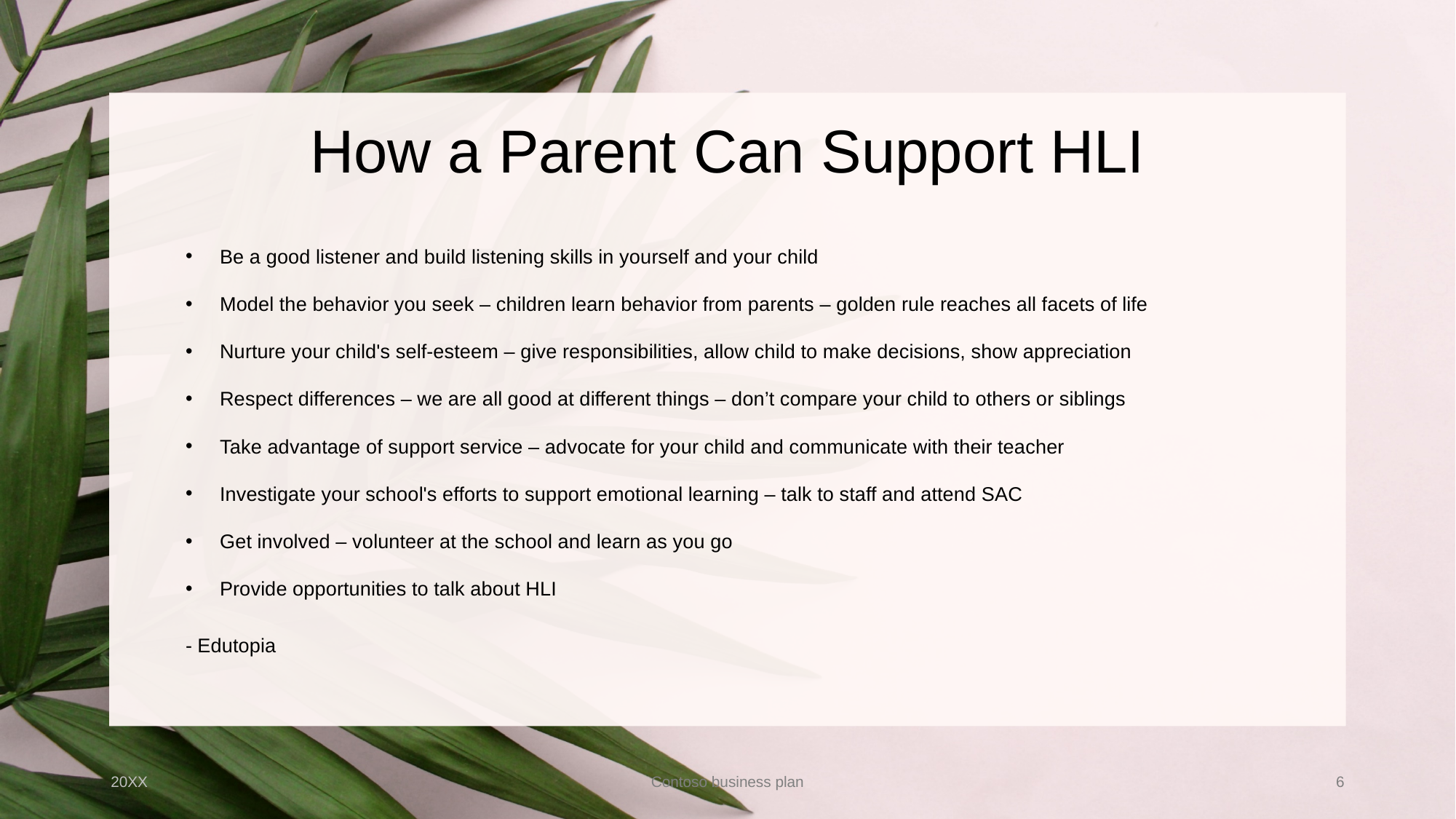

# How a Parent Can Support HLI
Be a good listener and build listening skills in yourself and your child
Model the behavior you seek – children learn behavior from parents – golden rule reaches all facets of life
Nurture your child's self-esteem – give responsibilities, allow child to make decisions, show appreciation
Respect differences – we are all good at different things – don’t compare your child to others or siblings
Take advantage of support service – advocate for your child and communicate with their teacher
Investigate your school's efforts to support emotional learning – talk to staff and attend SAC
Get involved – volunteer at the school and learn as you go
Provide opportunities to talk about HLI

- Edutopia
20XX
Contoso business plan
6